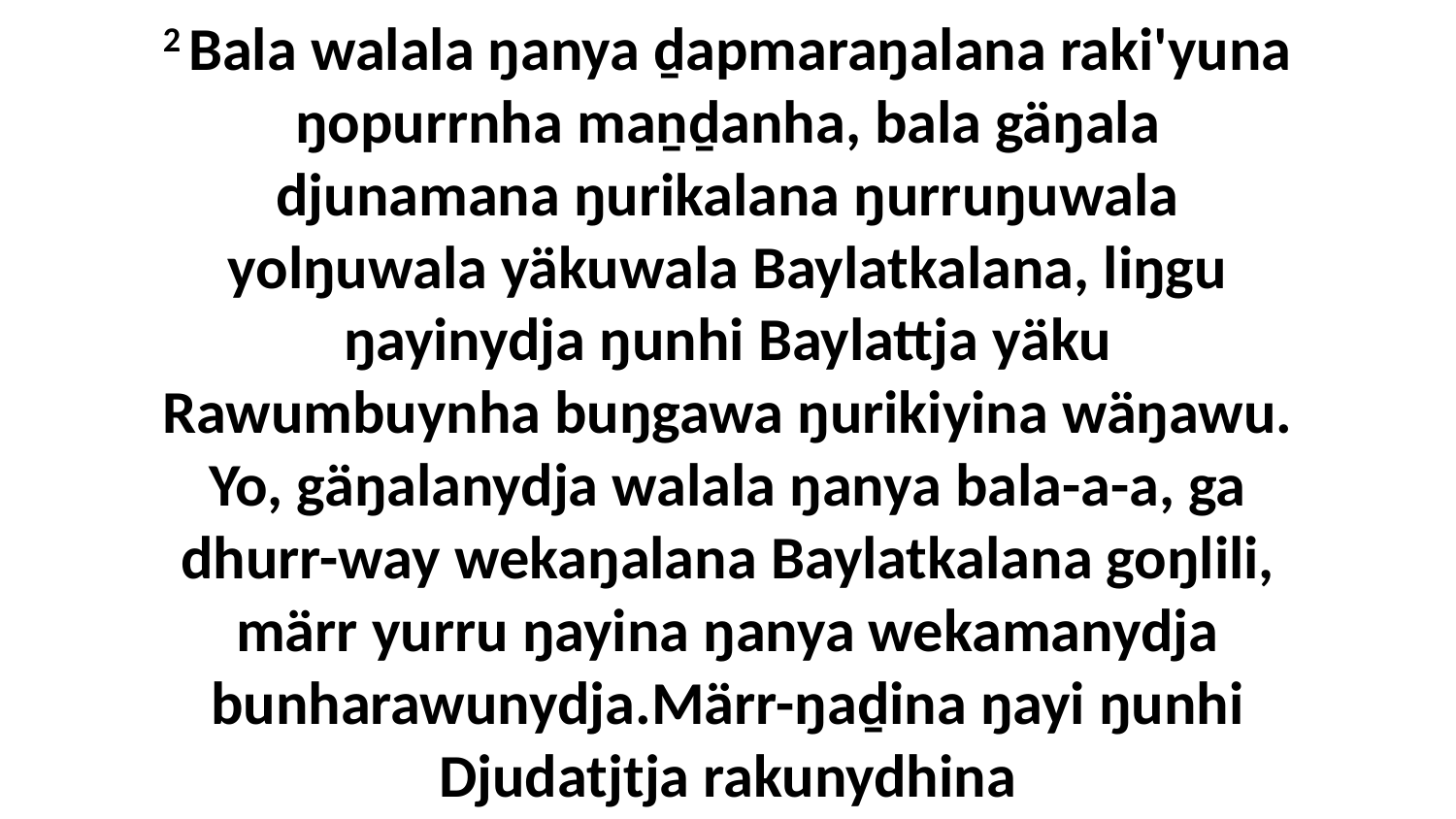

2 Bala walala ŋanya ḏapmaraŋalana raki'yuna ŋopurrnha maṉḏanha, bala gäŋala djunamana ŋurikalana ŋurruŋuwala yolŋuwala yäkuwala Baylatkalana, liŋgu ŋayinydja ŋunhi Baylattja yäku Rawumbuynha buŋgawa ŋurikiyina wäŋawu. Yo, gäŋalanydja walala ŋanya bala-a-a, ga dhurr-way wekaŋalana Baylatkalana goŋlili, märr yurru ŋayina ŋanya wekamanydja bunharawunydja.Märr-ŋaḏina ŋayi ŋunhi Djudatjtja rakunydhina